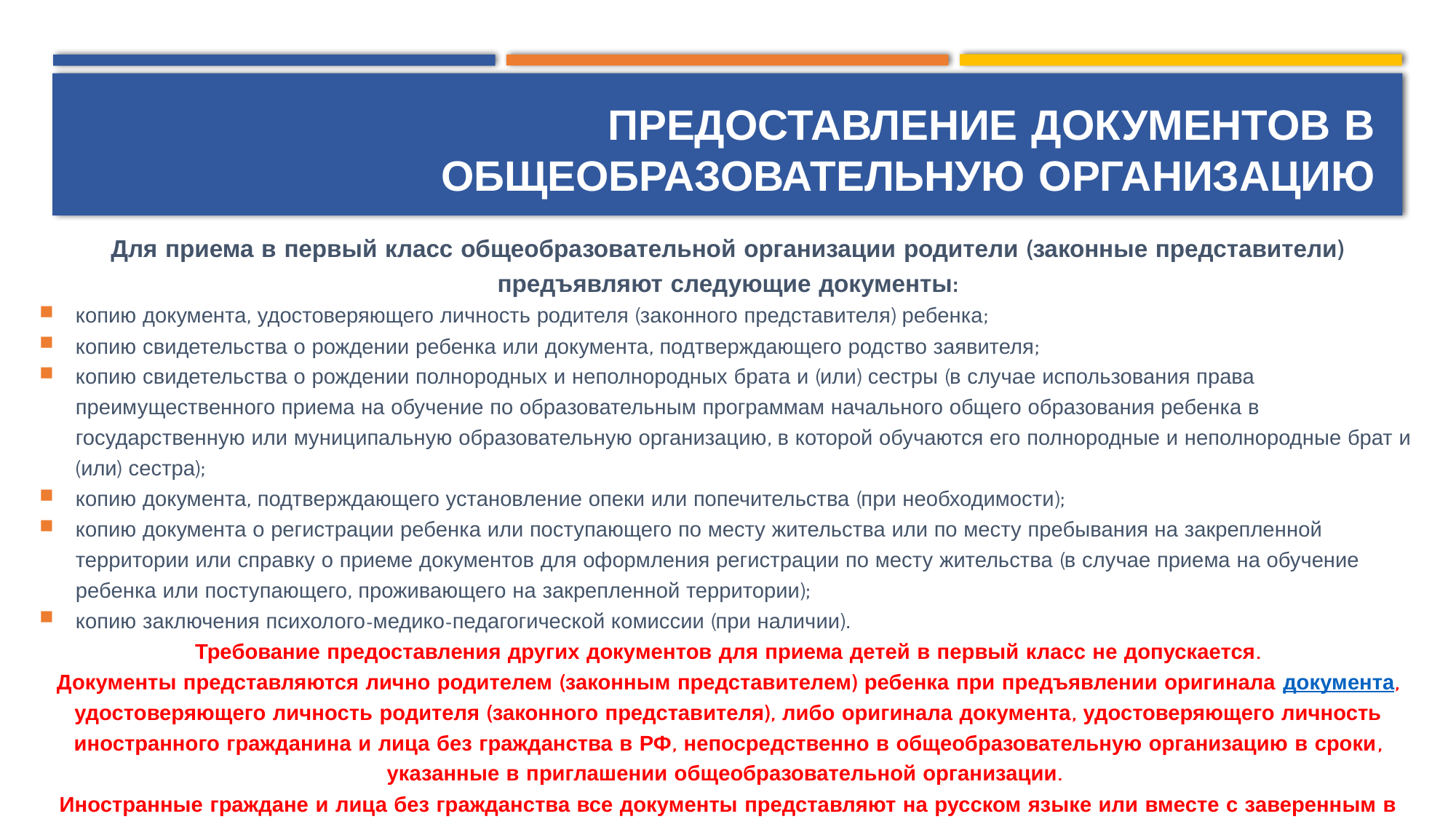

# Предоставление документов в общеобразовательную организацию
Для приема в первый класс общеобразовательной организации родители (законные представители) предъявляют следующие документы:
копию документа, удостоверяющего личность родителя (законного представителя) ребенка;
копию свидетельства о рождении ребенка или документа, подтверждающего родство заявителя;
копию свидетельства о рождении полнородных и неполнородных брата и (или) сестры (в случае использования права преимущественного приема на обучение по образовательным программам начального общего образования ребенка в государственную или муниципальную образовательную организацию, в которой обучаются его полнородные и неполнородные брат и (или) сестра);
копию документа, подтверждающего установление опеки или попечительства (при необходимости);
копию документа о регистрации ребенка или поступающего по месту жительства или по месту пребывания на закрепленной территории или справку о приеме документов для оформления регистрации по месту жительства (в случае приема на обучение ребенка или поступающего, проживающего на закрепленной территории);
копию заключения психолого-медико-педагогической комиссии (при наличии).
Требование предоставления других документов для приема детей в первый класс не допускается.
Документы представляются лично родителем (законным представителем) ребенка при предъявлении оригинала документа, удостоверяющего личность родителя (законного представителя), либо оригинала документа, удостоверяющего личность иностранного гражданина и лица без гражданства в РФ, непосредственно в общеобразовательную организацию в сроки, указанные в приглашении общеобразовательной организации.
Иностранные граждане и лица без гражданства все документы представляют на русском языке или вместе с заверенным в установленном порядке переводом на русский язык.